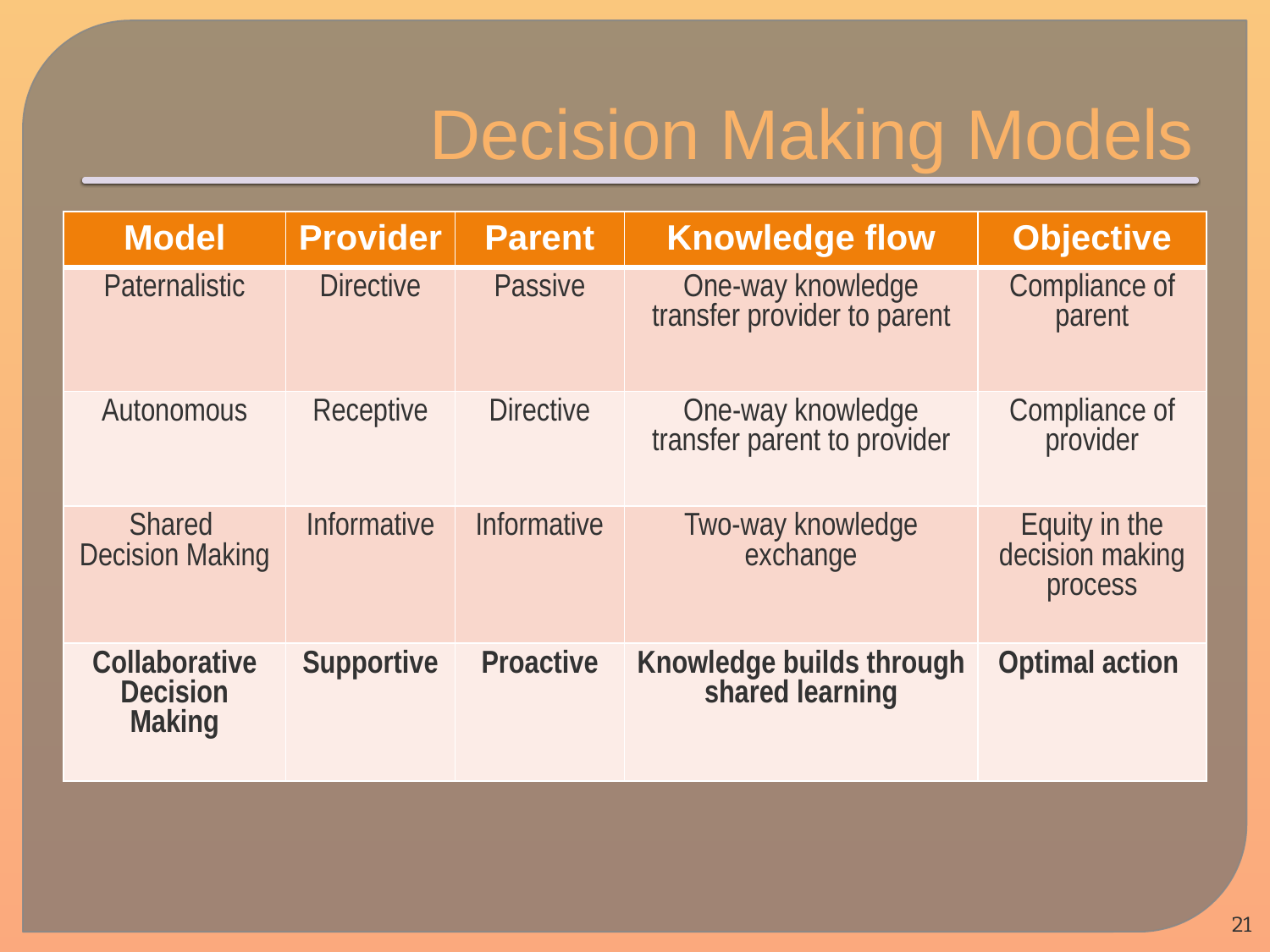

# Decision Making Models
| Model | Provider | Parent | Knowledge flow | Objective |
| --- | --- | --- | --- | --- |
| Paternalistic | Directive | Passive | One-way knowledge transfer provider to parent | Compliance of parent |
| Autonomous | Receptive | Directive | One-way knowledge transfer parent to provider | Compliance of provider |
| Shared Decision Making | Informative | Informative | Two-way knowledge exchange | Equity in the decision making process |
| Collaborative Decision Making | Supportive | Proactive | Knowledge builds through shared learning | Optimal action |
21